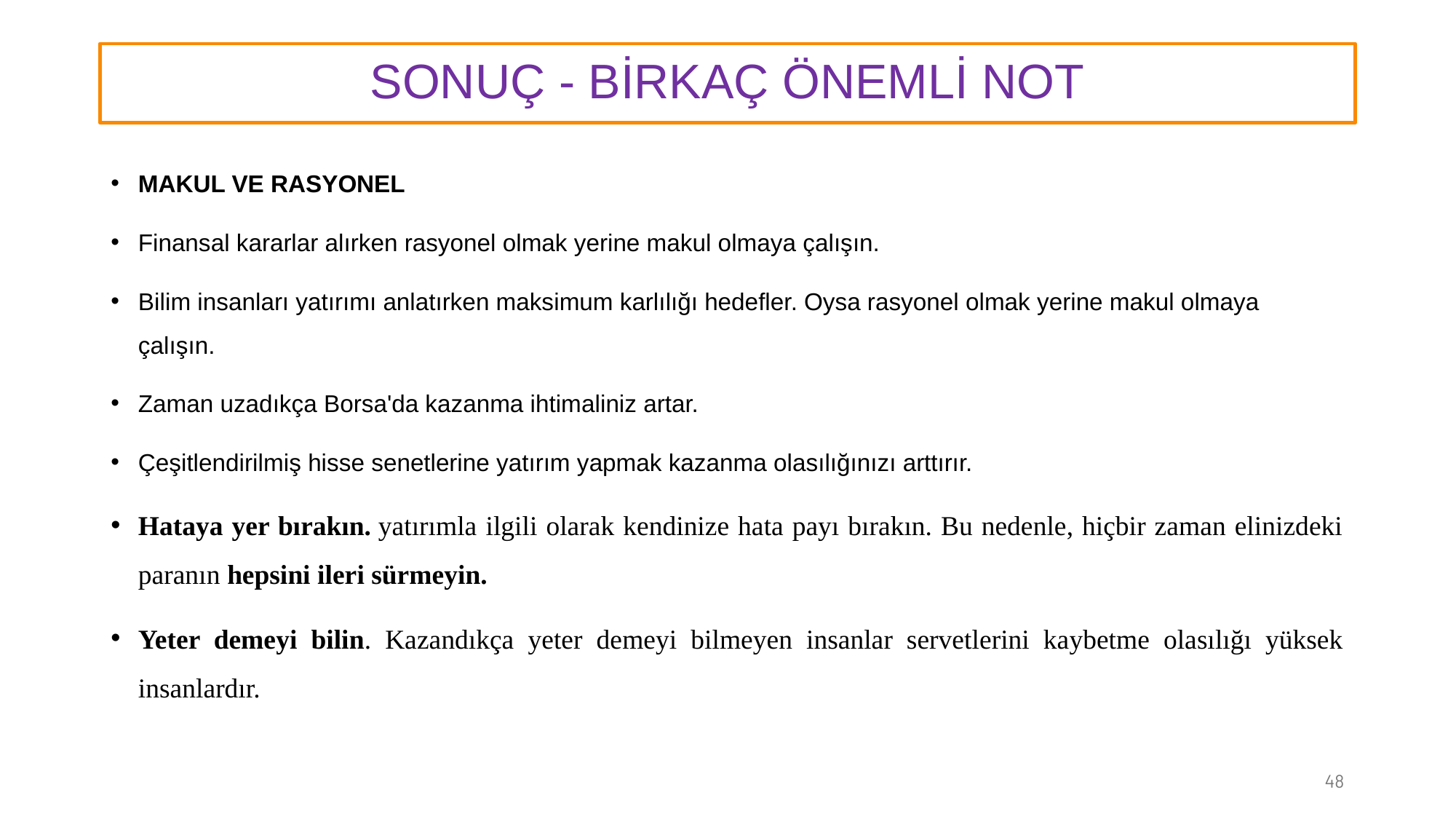

# SONUÇ - BİRKAÇ ÖNEMLİ NOT
MAKUL VE RASYONEL
Finansal kararlar alırken rasyonel olmak yerine makul olmaya çalışın.
Bilim insanları yatırımı anlatırken maksimum karlılığı hedefler. Oysa rasyonel olmak yerine makul olmaya çalışın.
Zaman uzadıkça Borsa'da kazanma ihtimaliniz artar.
Çeşitlendirilmiş hisse senetlerine yatırım yapmak kazanma olasılığınızı arttırır.
Hataya yer bırakın. yatırımla ilgili olarak kendinize hata payı bırakın. Bu nedenle, hiçbir zaman elinizdeki paranın hepsini ileri sürmeyin.
Yeter demeyi bilin. Kazandıkça yeter demeyi bilmeyen insanlar servetlerini kaybetme olasılığı yüksek insanlardır.

48